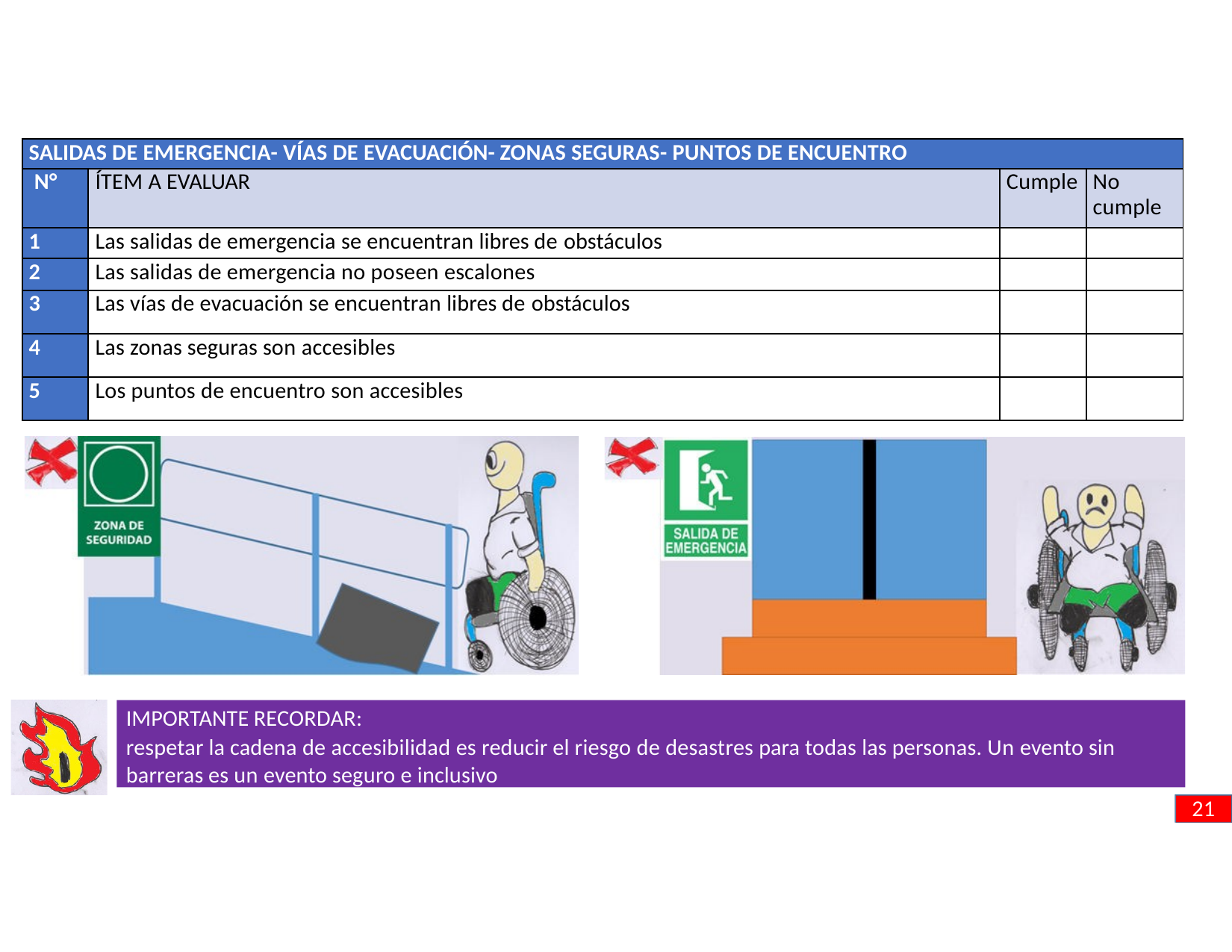

| SALIDAS DE EMERGENCIA- VÍAS DE EVACUACIÓN- ZONAS SEGURAS- PUNTOS DE ENCUENTRO |  |  |  |
| --- | --- | --- | --- |
| N° | ÍTEM A EVALUAR | Cumple | No cumple |
| 1 | Las salidas de emergencia se encuentran libres de obstáculos |  |  |
| 2 | Las salidas de emergencia no poseen escalones |  |  |
| 3 | Las vías de evacuación se encuentran libres de obstáculos |  |  |
| 4 | Las zonas seguras son accesibles |  |  |
| 5 | Los puntos de encuentro son accesibles |  |  |

IMPORTANTE RECORDAR:
respetar la cadena de accesibilidad es reducir el riesgo de desastres para todas las personas. Un evento sin  barreras es un evento seguro e inclusivo

21